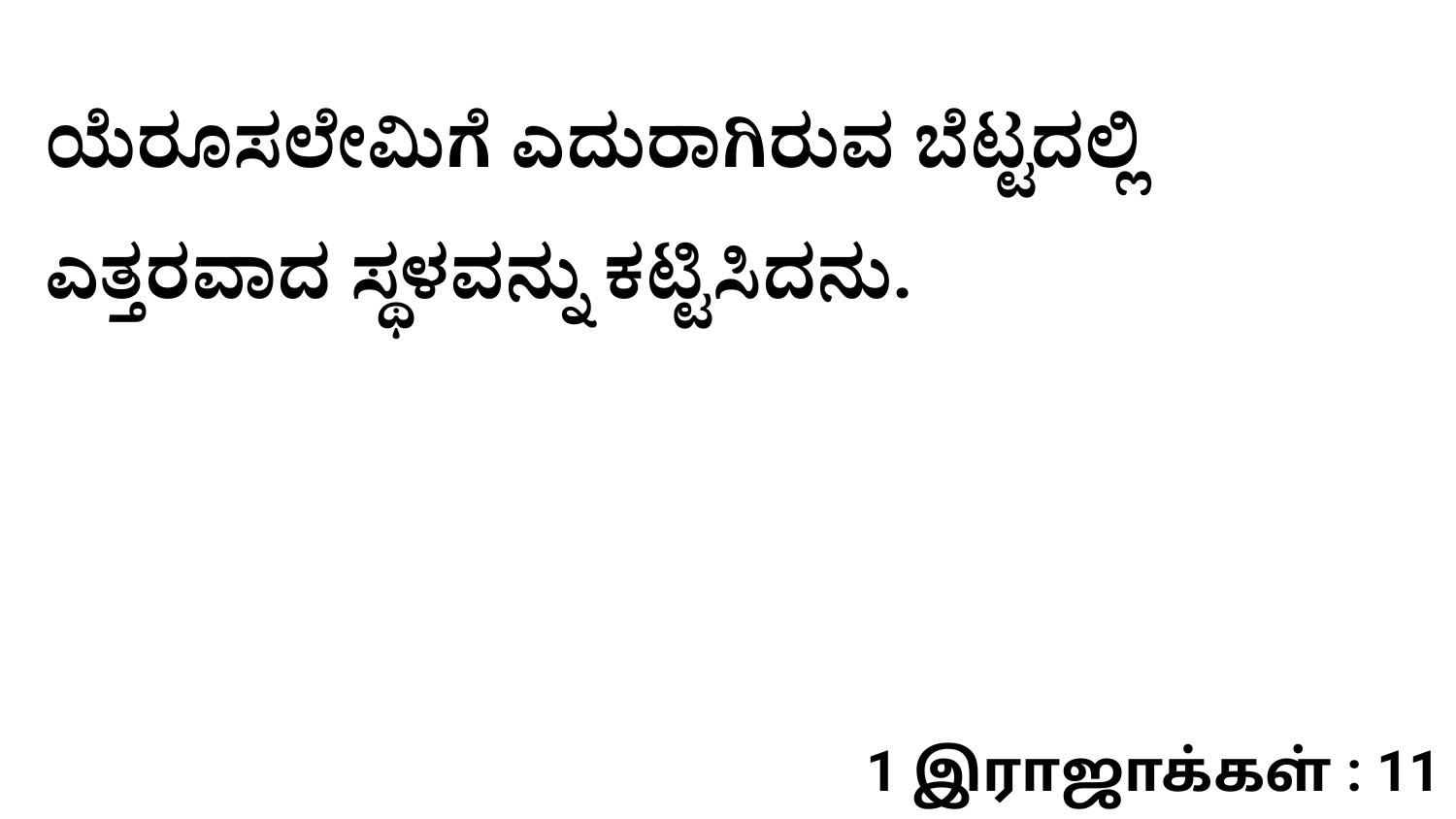

ಯೆರೂಸಲೇಮಿಗೆ ಎದುರಾಗಿರುವ ಬೆಟ್ಟದಲ್ಲಿ ಎತ್ತರವಾದ ಸ್ಥಳವನ್ನು ಕಟ್ಟಿಸಿದನು.
1 இராஜாக்கள் : 11